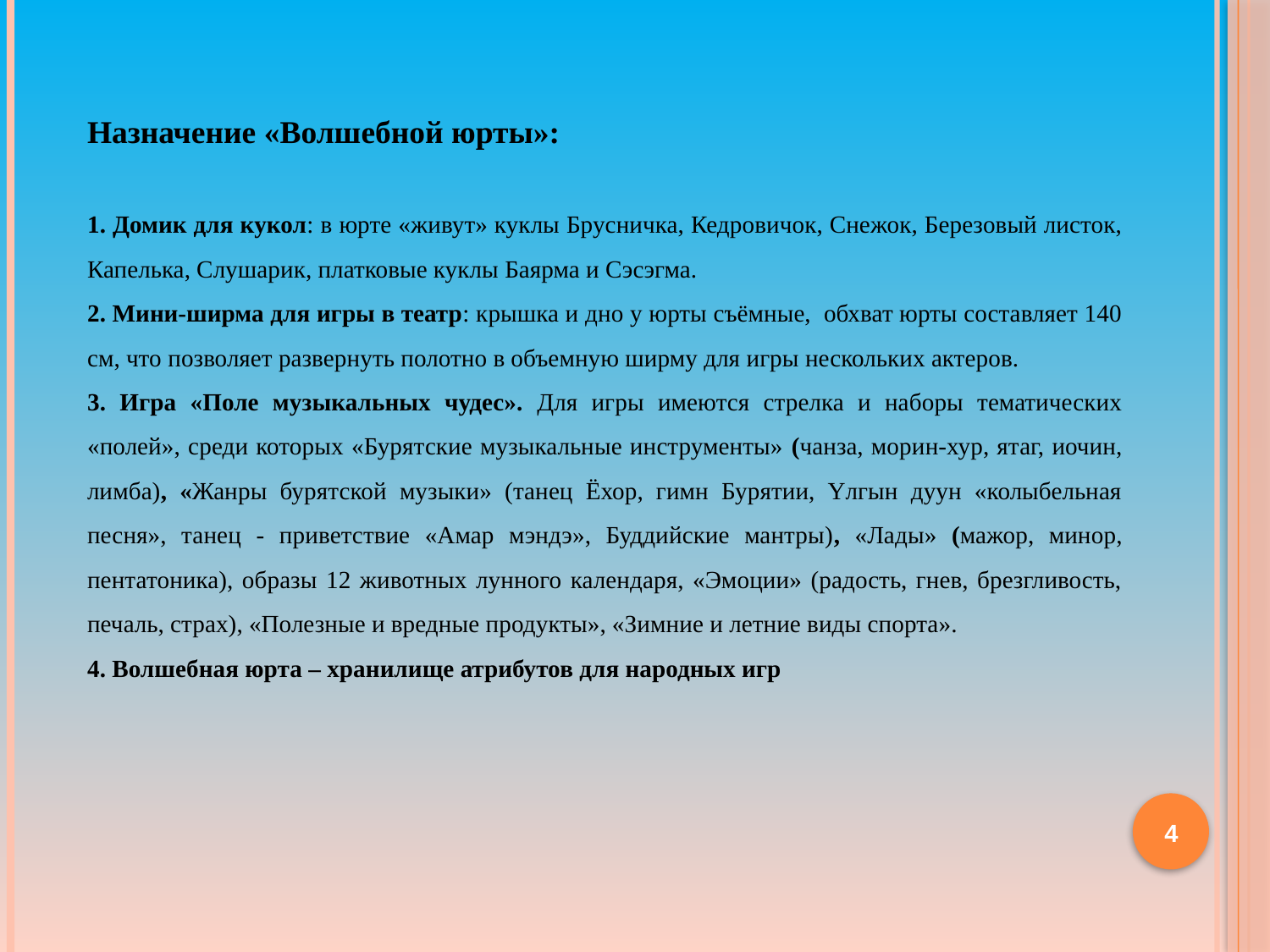

Назначение «Волшебной юрты»:

1. Домик для кукол: в юрте «живут» куклы Брусничка, Кедровичок, Снежок, Березовый листок, Капелька, Слушарик, платковые куклы Баярма и Сэсэгма.
2. Мини-ширма для игры в театр: крышка и дно у юрты съёмные,  обхват юрты составляет 140 см, что позволяет развернуть полотно в объемную ширму для игры нескольких актеров.
3. Игра «Поле музыкальных чудес». Для игры имеются стрелка и наборы тематических «полей», среди которых «Бурятские музыкальные инструменты» (чанза, морин-хур, ятаг, иочин, лимба), «Жанры бурятской музыки» (танец Ёхор, гимн Бурятии, Үлгын дуун «колыбельная песня», танец - приветствие «Амар мэндэ», Буддийские мантры), «Лады» (мажор, минор, пентатоника), образы 12 животных лунного календаря, «Эмоции» (радость, гнев, брезгливость, печаль, страх), «Полезные и вредные продукты», «Зимние и летние виды спорта».
4. Волшебная юрта – хранилище атрибутов для народных игр

4